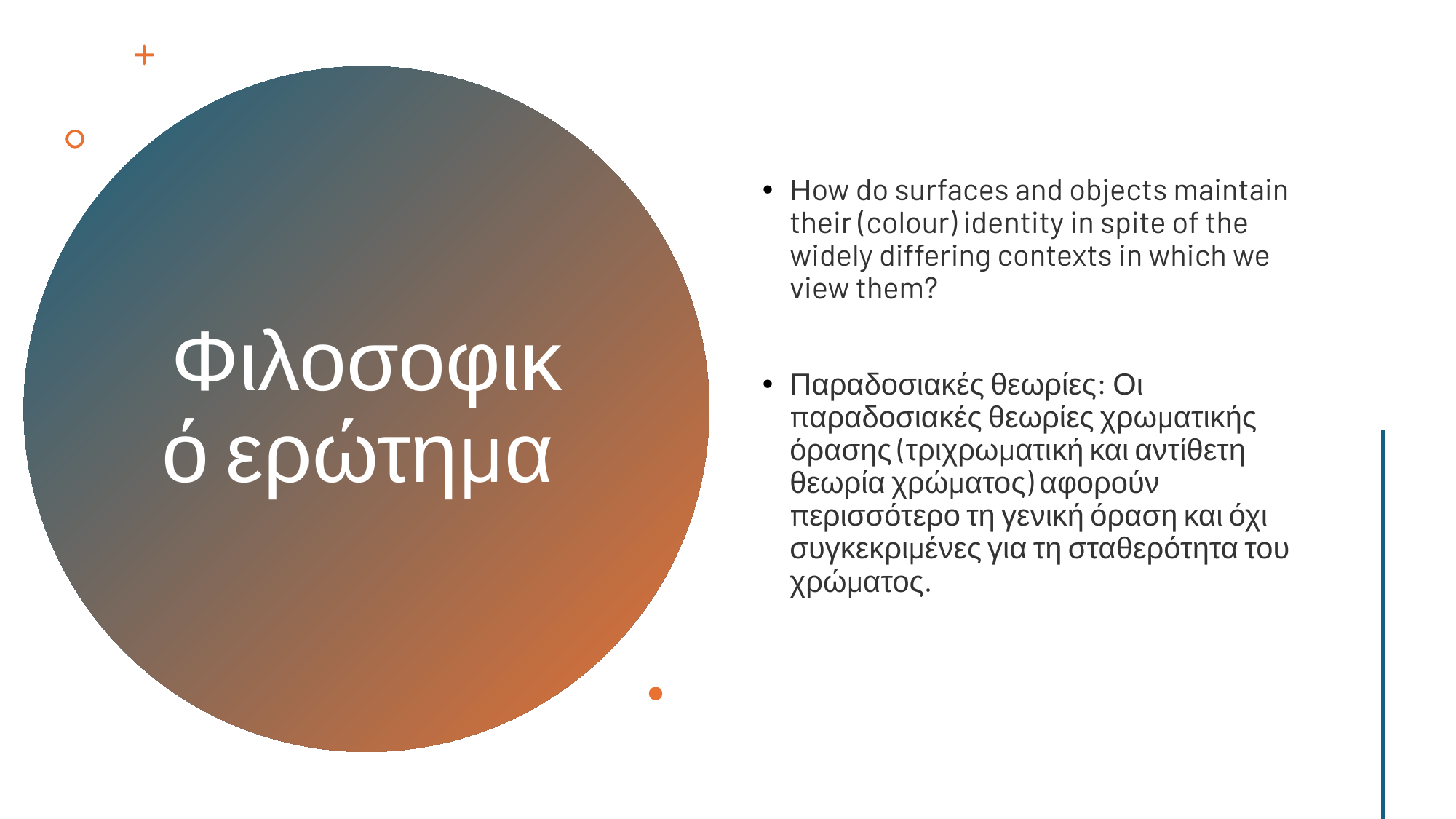

Ηow do surfaces and objects maintain their (colour) identity in spite of the widely differing contexts in which we view them?

Παραδοσιακές θεωρίες: Οι παραδοσιακές θεωρίες χρωματικής όρασης (τριχρωματική και αντίθετη θεωρία χρώματος) αφορούν περισσότερο τη γενική όραση και όχι συγκεκριμένες για τη σταθερότητα του χρώματος.

# Φιλοσοφικό ερώτημα